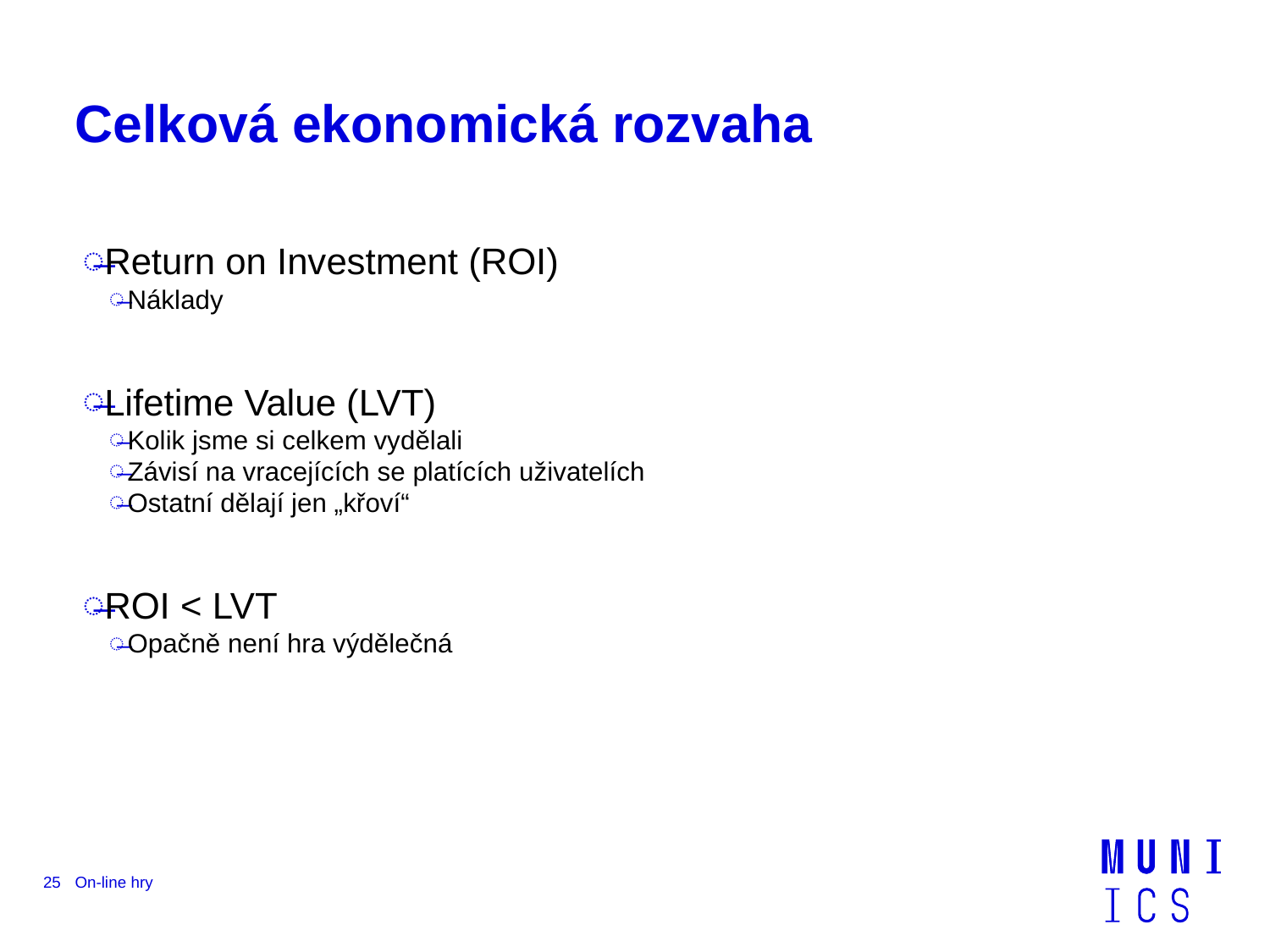

# Celková ekonomická rozvaha
Return on Investment (ROI)
Náklady

Lifetime Value (LVT)
Kolik jsme si celkem vydělali
Závisí na vracejících se platících uživatelích
Ostatní dělají jen „křoví“

ROI < LVT
Opačně není hra výdělečná

25
On-line hry